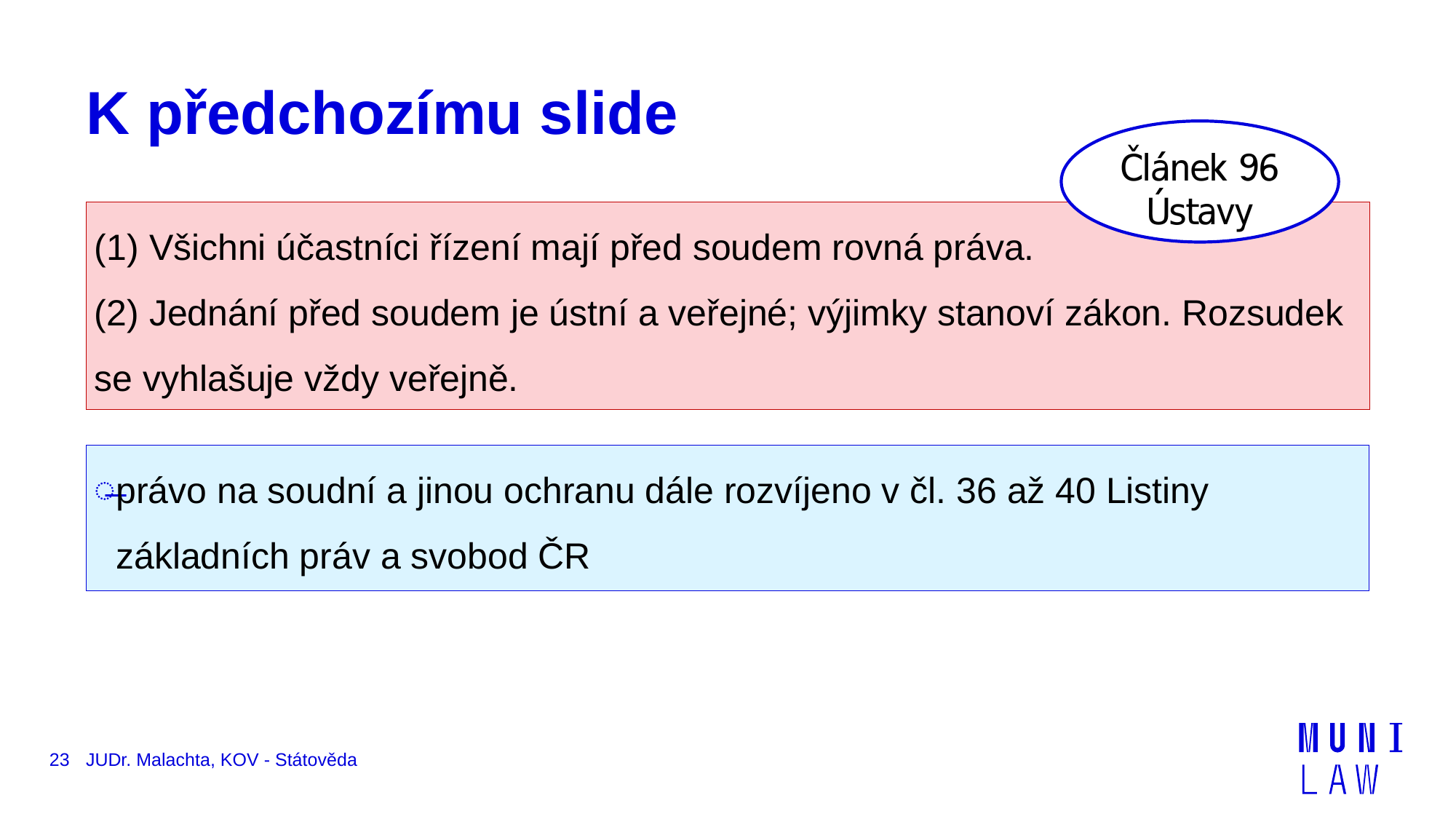

# K předchozímu slide
Článek 96
Ústavy
(1) Všichni účastníci řízení mají před soudem rovná práva.
(2) Jednání před soudem je ústní a veřejné; výjimky stanoví zákon. Rozsudek se vyhlašuje vždy veřejně.
právo na soudní a jinou ochranu dále rozvíjeno v čl. 36 až 40 Listiny základních práv a svobod ČR

23
JUDr. Malachta, KOV - Státověda